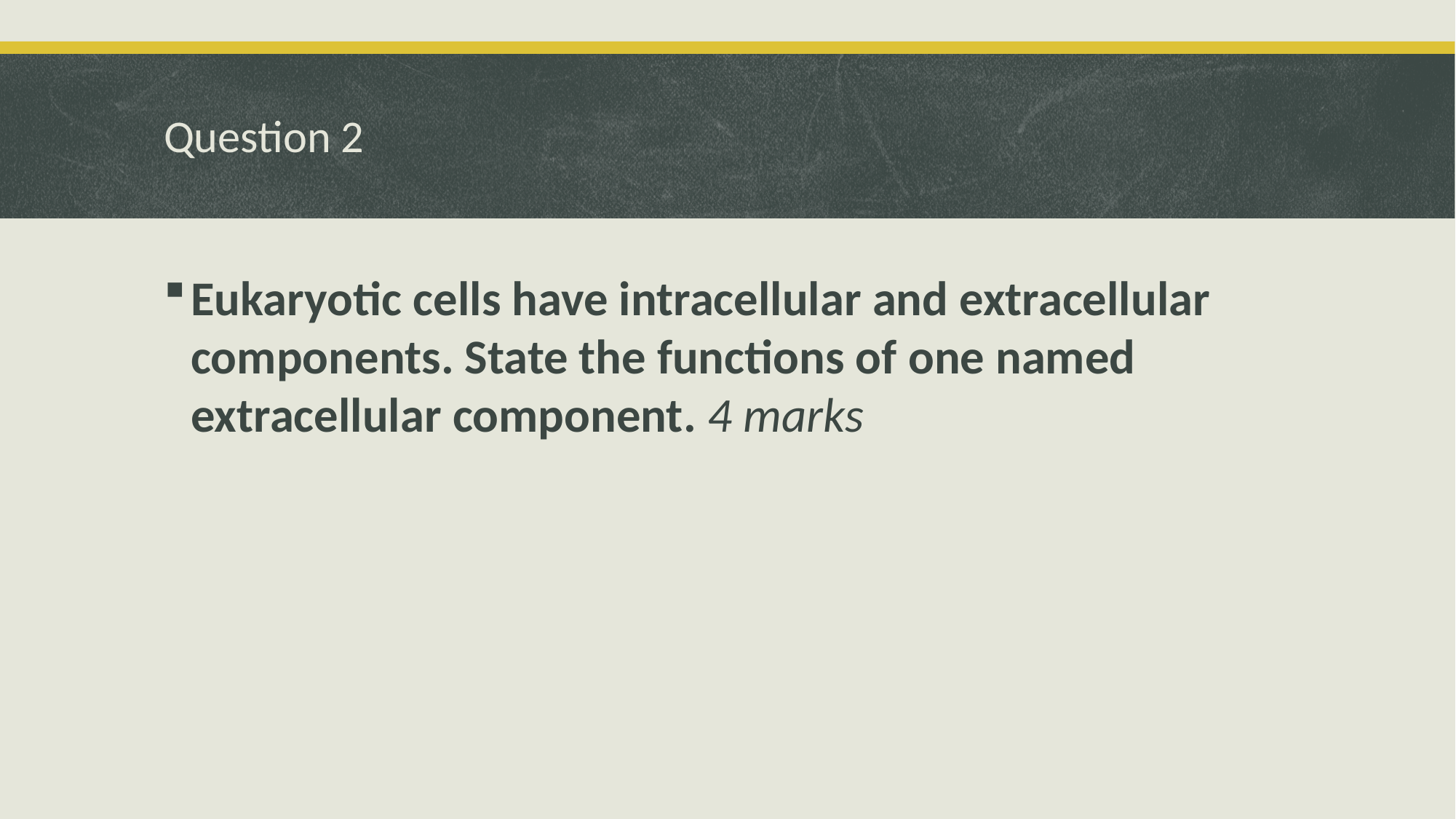

# Question 2
Eukaryotic cells have intracellular and extracellular components. State the functions of one named extracellular component. 4 marks